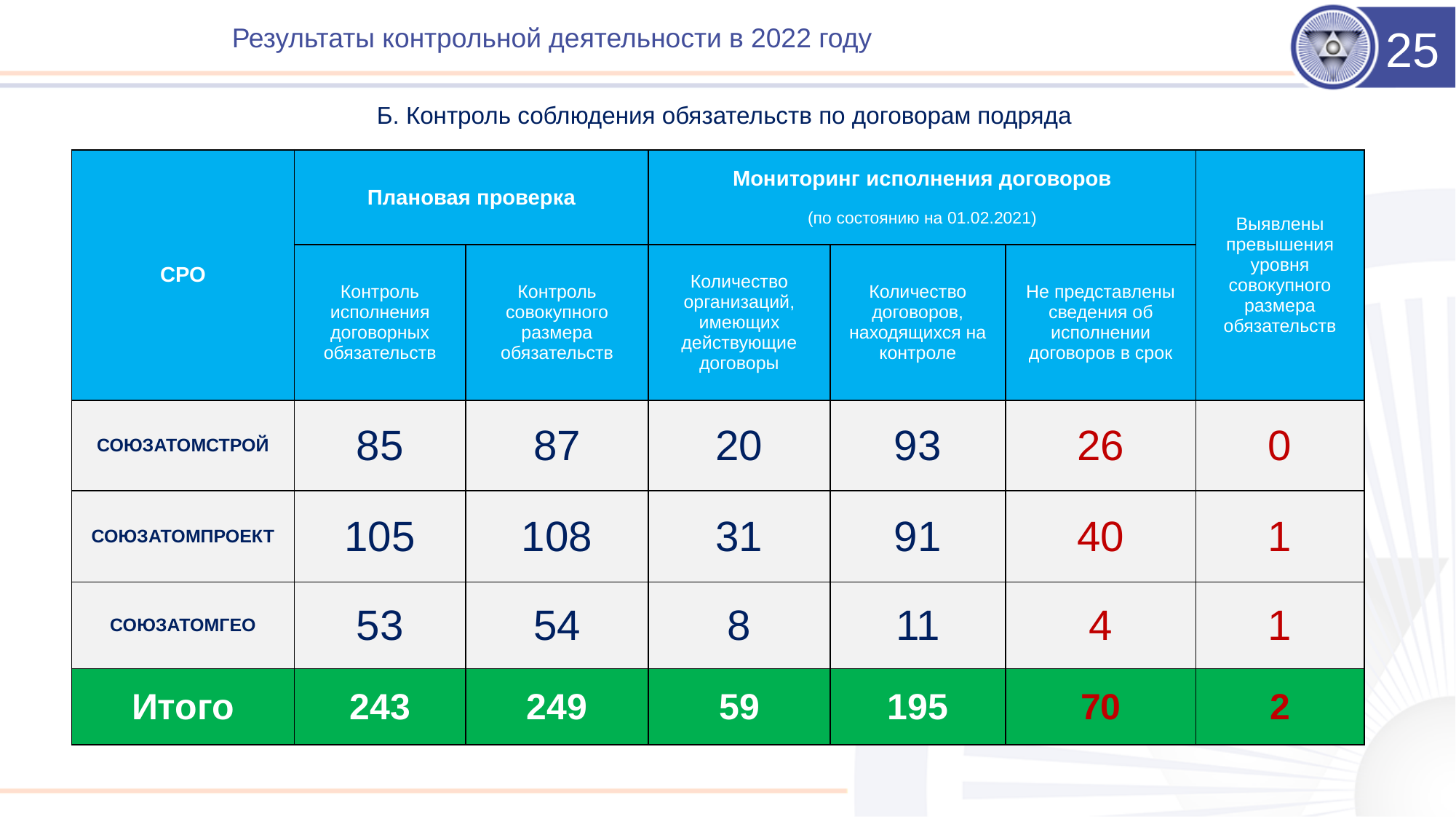

# Результаты контрольной деятельности в 2022 году
25
Б. Контроль соблюдения обязательств по договорам подряда
| СРО | Плановая проверка |  | Мониторинг исполнения договоров (по состоянию на 01.02.2021) |  |  | Выявлены превышения уровня совокупного размера обязательств |
| --- | --- | --- | --- | --- | --- | --- |
|  | Контроль исполнения договорных обязательств | Контроль совокупного размера обязательств | Количество организаций, имеющих действующие договоры | Количество договоров, находящихся на контроле | Не представлены сведения об исполнении договоров в срок |  |
| СОЮЗАТОМСТРОЙ | 85 | 87 | 20 | 93 | 26 | 0 |
| СОЮЗАТОМПРОЕКТ | 105 | 108 | 31 | 91 | 40 | 1 |
| СОЮЗАТОМГЕО | 53 | 54 | 8 | 11 | 4 | 1 |
| Итого | 243 | 249 | 59 | 195 | 70 | 2 |